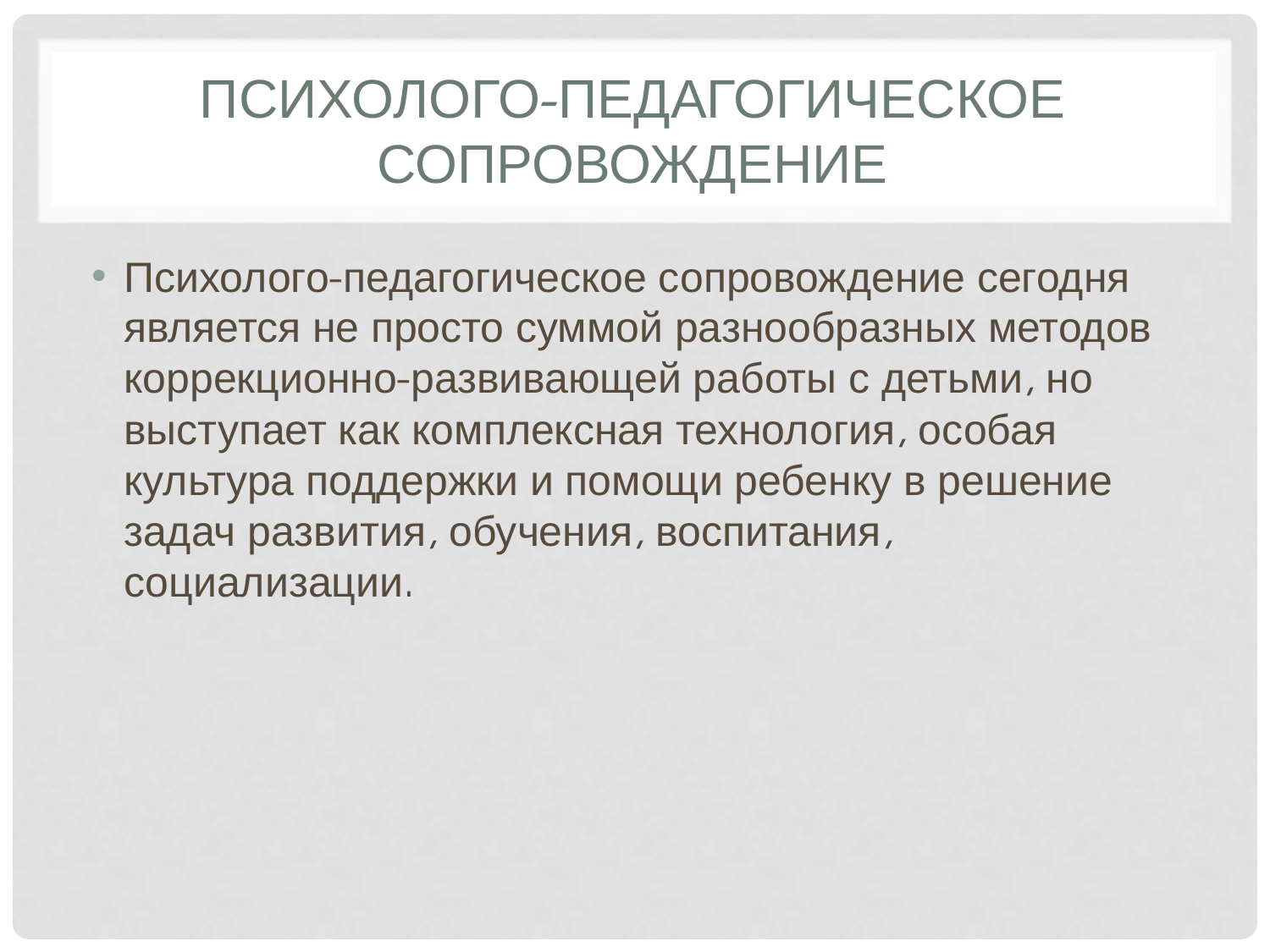

# Психолого-педагогическое сопровождение
Психолого-педагогическое сопровождение сегодня является не просто суммой разнообразных методов коррекционно-развивающей работы с детьми, но выступает как комплексная технология, особая культура поддержки и помощи ребенку в решение задач развития, обучения, воспитания, социализации.